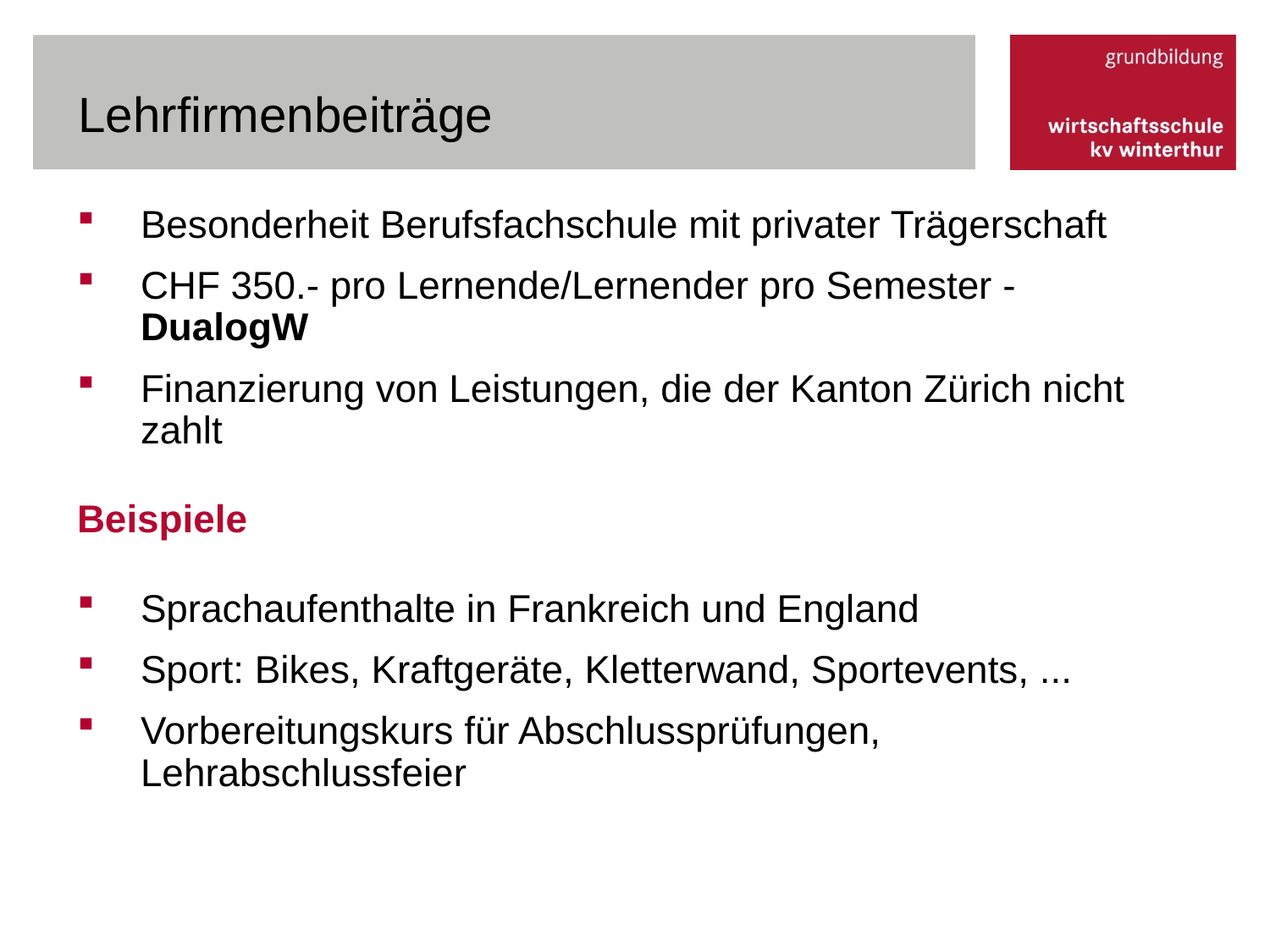

# Lehrfirmenbeiträge
Besonderheit Berufsfachschule mit privater Trägerschaft
CHF 350.- pro Lernende/Lernender pro Semester - DualogW
Finanzierung von Leistungen, die der Kanton Zürich nicht zahlt

Beispiele

Sprachaufenthalte in Frankreich und England
Sport: Bikes, Kraftgeräte, Kletterwand, Sportevents, ...
Vorbereitungskurs für Abschlussprüfungen, Lehrabschlussfeier